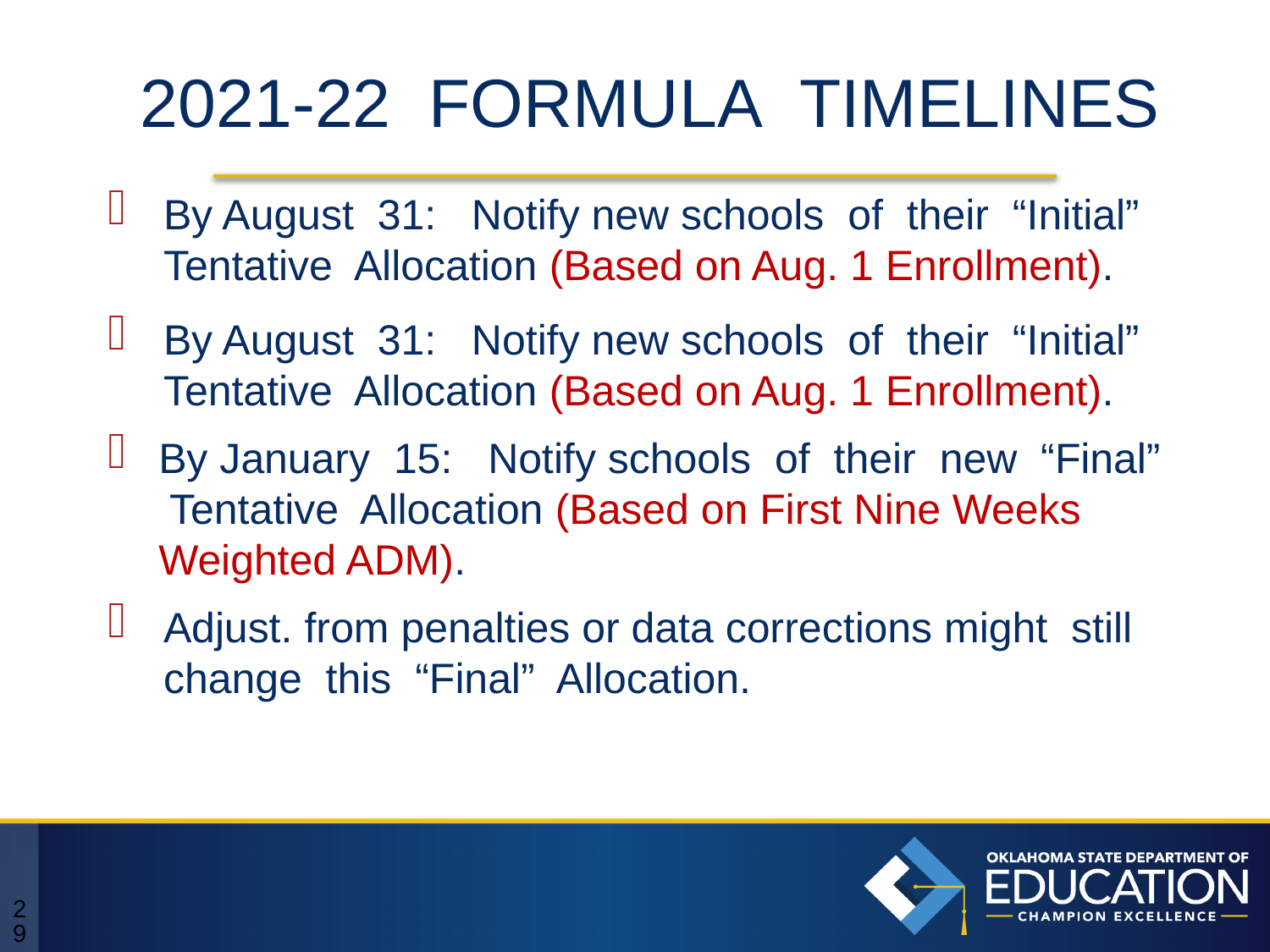

# 2021-22  FORMULA  TIMELINES
By August  31:   Notify new schools  of  their  “Initial” Tentative  Allocation (Based on Aug. 1 Enrollment).

By August  31:   Notify new schools  of  their  “Initial” Tentative  Allocation (Based on Aug. 1 Enrollment).

By January  15:   Notify schools  of  their  new  “Final”  Tentative  Allocation (Based on First Nine Weeks Weighted ADM).

Adjust. from penalties or data corrections might  still  change  this  “Final”  Allocation.
29